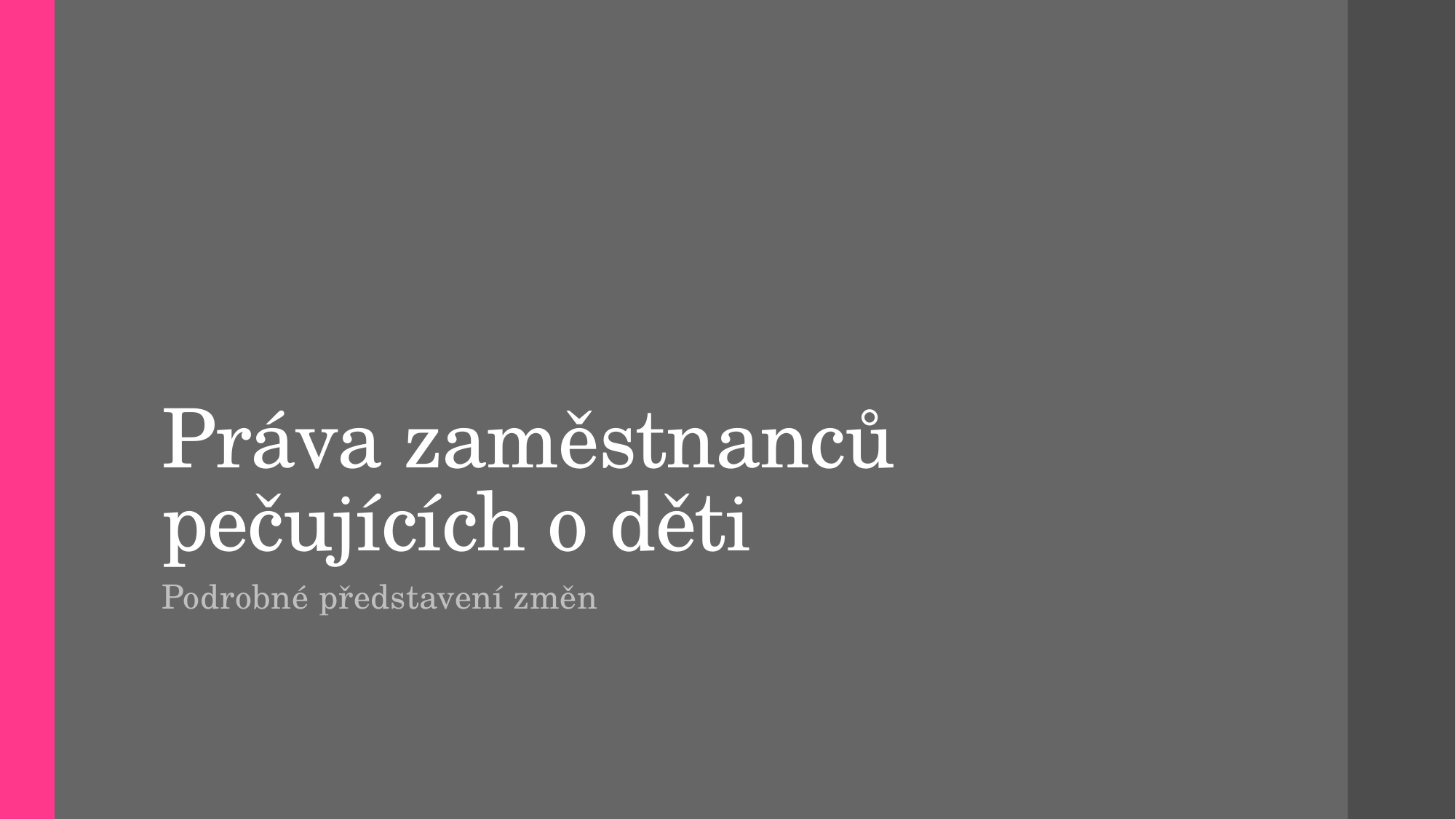

# Práva zaměstnanců pečujících o děti
Podrobné představení změn